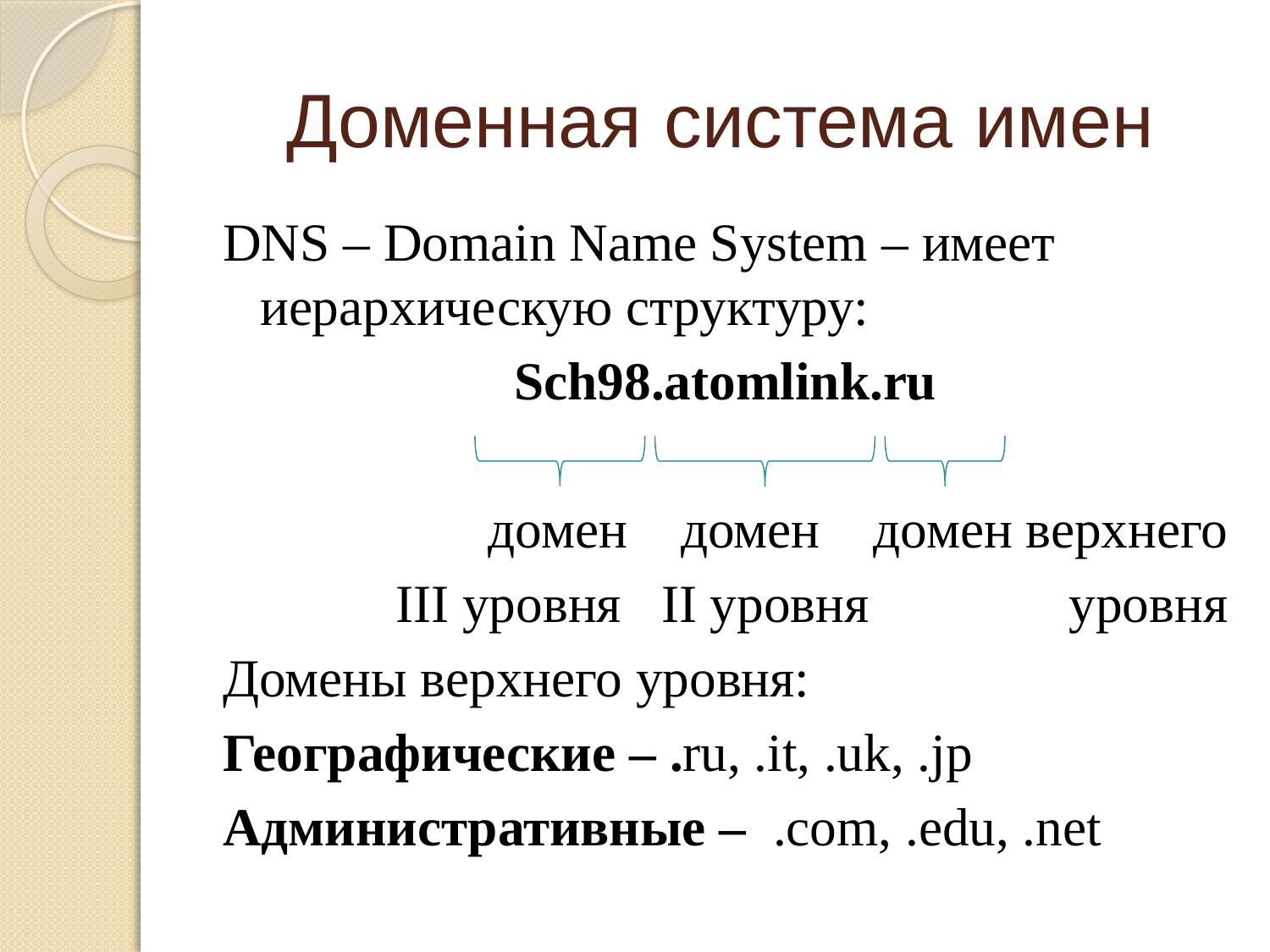

# Доменная система имен
DNS – Domain Name System – имеет иерархическую структуру:
Sch98.atomlink.ru

домен    домен    домен верхнего
III уровня   II уровня               уровня
Домены верхнего уровня:
Географические – .ru, .it, .uk, .jp
Административные –  .com, .edu, .net